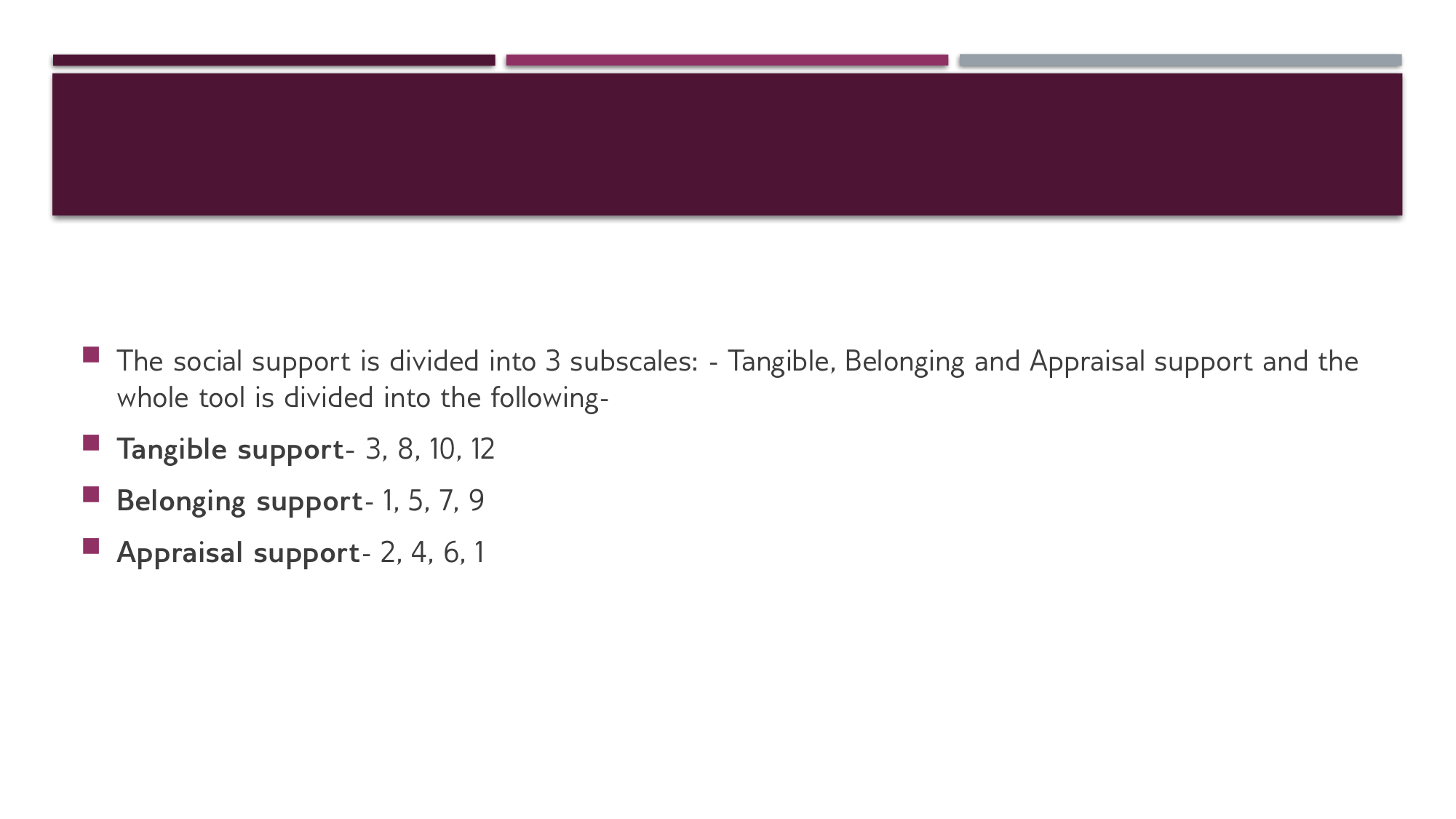

#
The social support is divided into 3 subscales: - Tangible, Belonging and Appraisal support and the whole tool is divided into the following-
Tangible support- 3, 8, 10, 12
Belonging support- 1, 5, 7, 9
Appraisal support- 2, 4, 6, 1